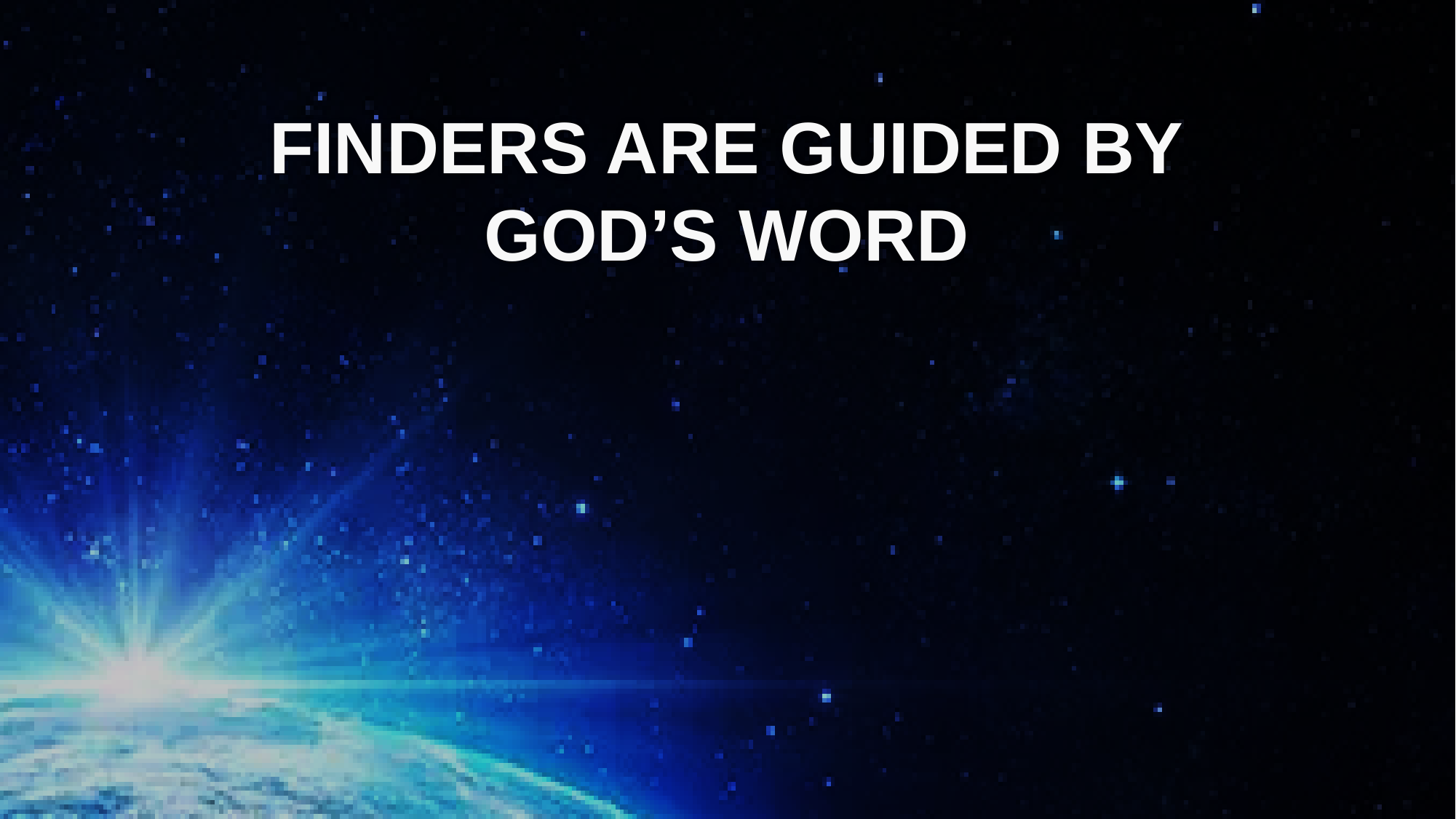

# FINDERS ARE GUIDED BY GOD’S WORD